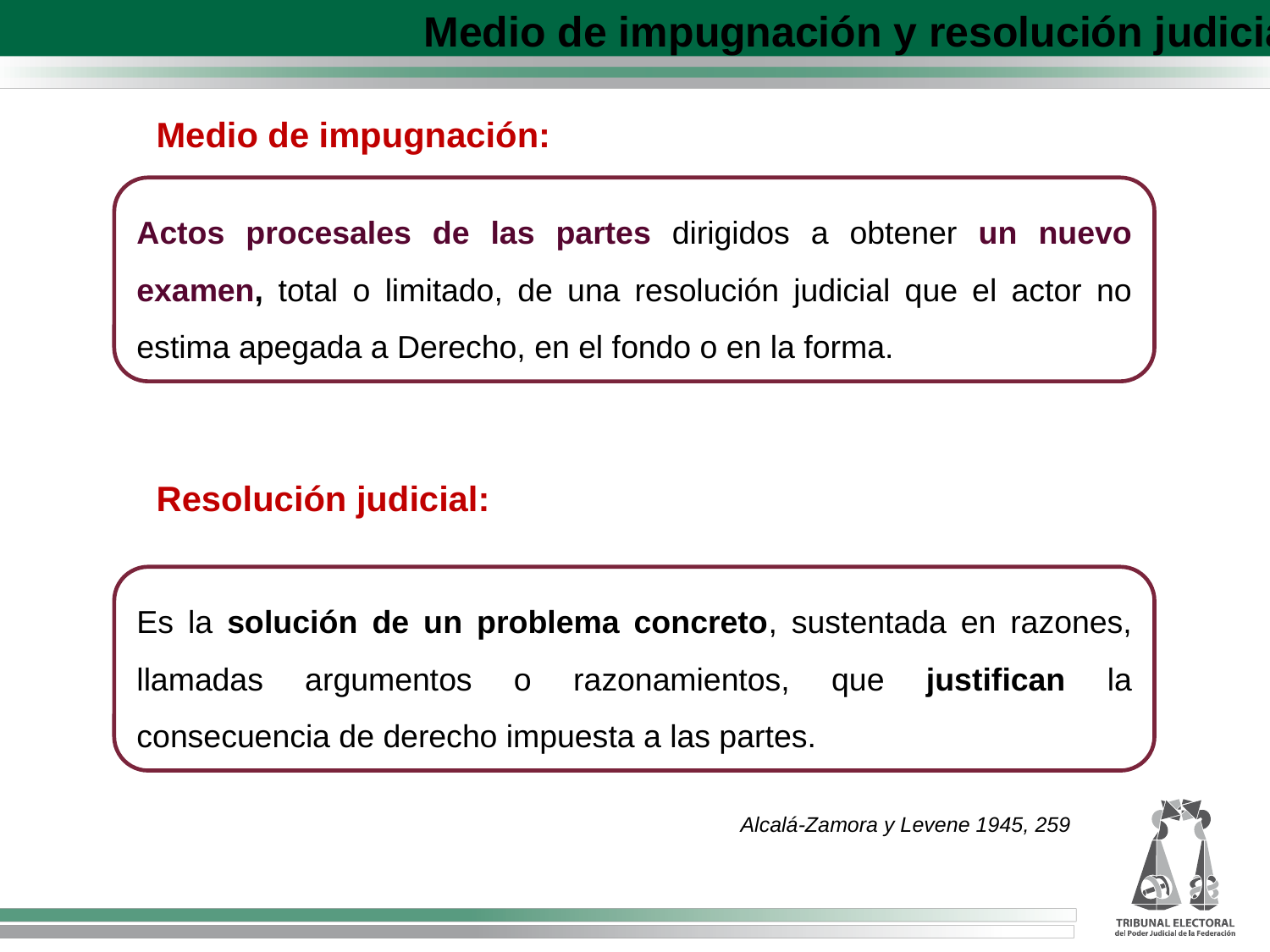

Medio de impugnación y resolución judicial
Medio de impugnación:
Actos procesales de las partes dirigidos a obtener un nuevo examen, total o limitado, de una resolución judicial que el actor no estima apegada a Derecho, en el fondo o en la forma.
Resolución judicial:
Es la solución de un problema concreto, sustentada en razones, llamadas argumentos o razonamientos, que justifican la consecuencia de derecho impuesta a las partes.
Alcalá-Zamora y Levene 1945, 259